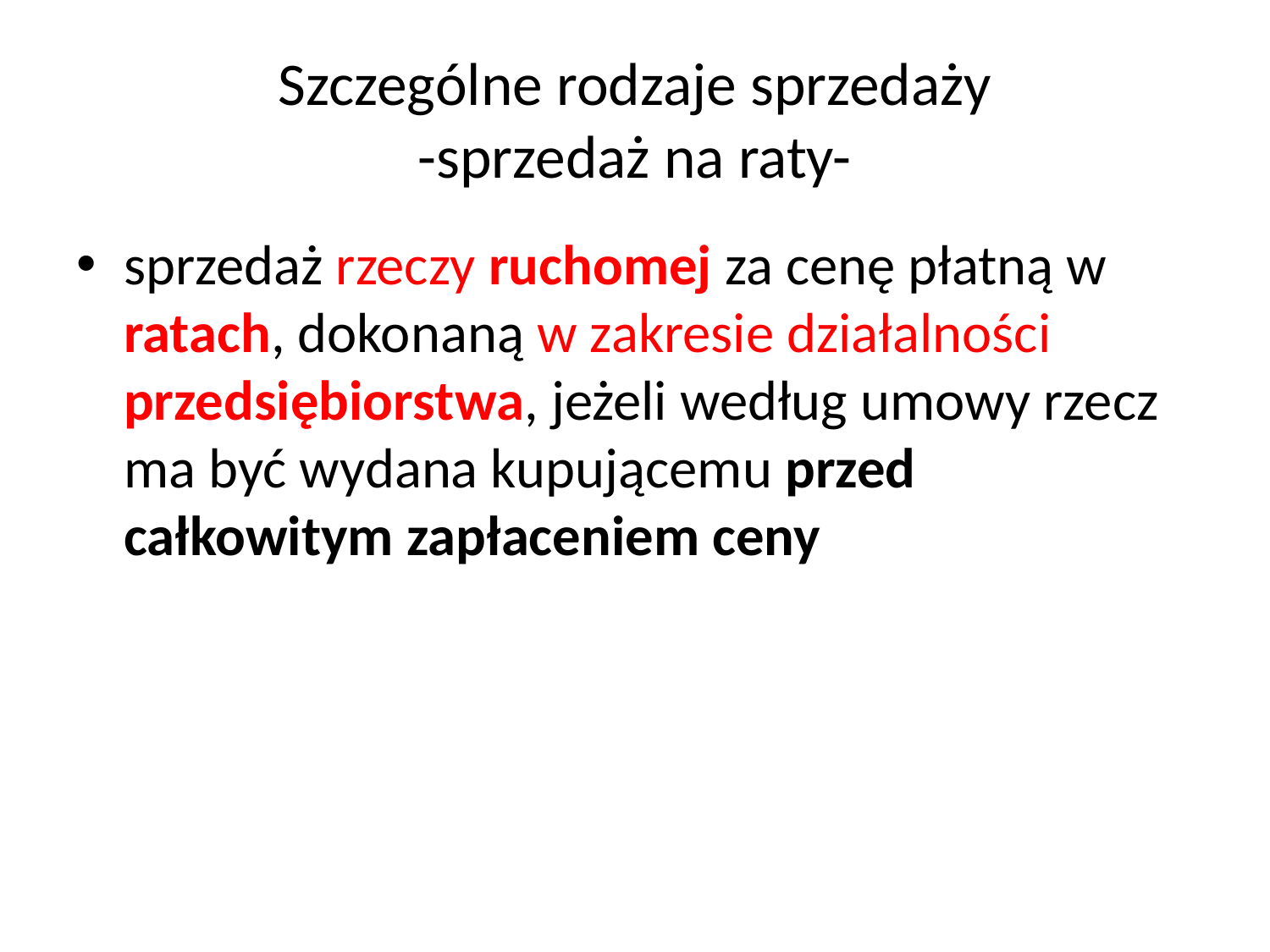

# Szczególne rodzaje sprzedaży -sprzedaż na raty-
sprzedaż rzeczy ruchomej za cenę płatną w ratach, dokonaną w zakresie działalności przedsiębiorstwa, jeżeli według umowy rzecz ma być wydana kupującemu przed całkowitym zapłaceniem ceny